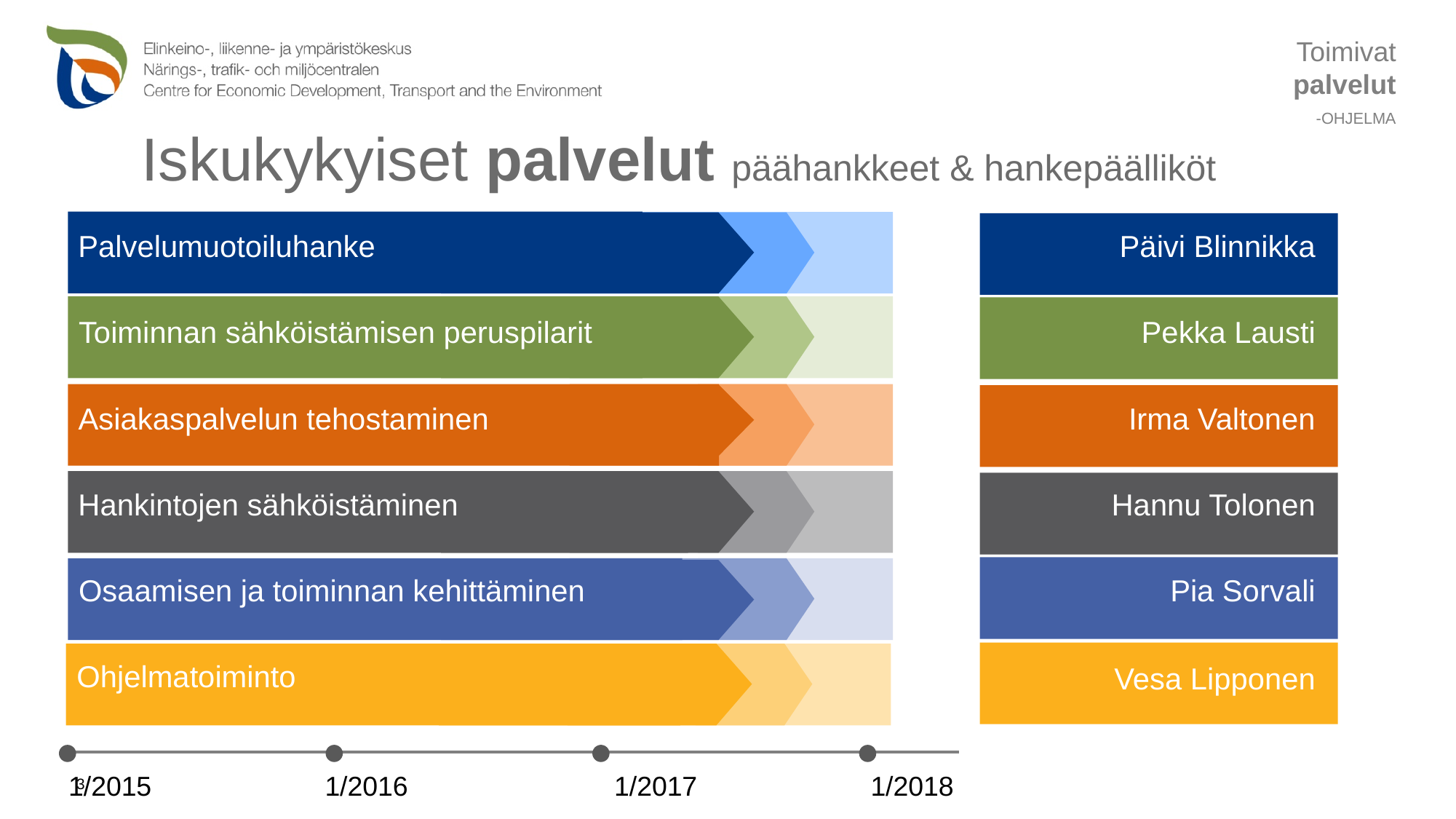

Toimivat
palvelut
-OHJELMA
# Iskukykyiset palvelut päähankkeet & hankepäälliköt

Palvelumuotoiluhanke
Päivi Blinnikka

Toiminnan sähköistämisen peruspilarit
Pekka Lausti
0 €

Asiakaspalvelun tehostaminen
Irma Valtonen

Hankintojen sähköistäminen
Hannu Tolonen

Osaamisen ja toiminnan kehittäminen
Pia Sorvali

Ohjelmatoiminto
Vesa Lipponen

3
1/2015		     1/2016		1/2017		     1/2018